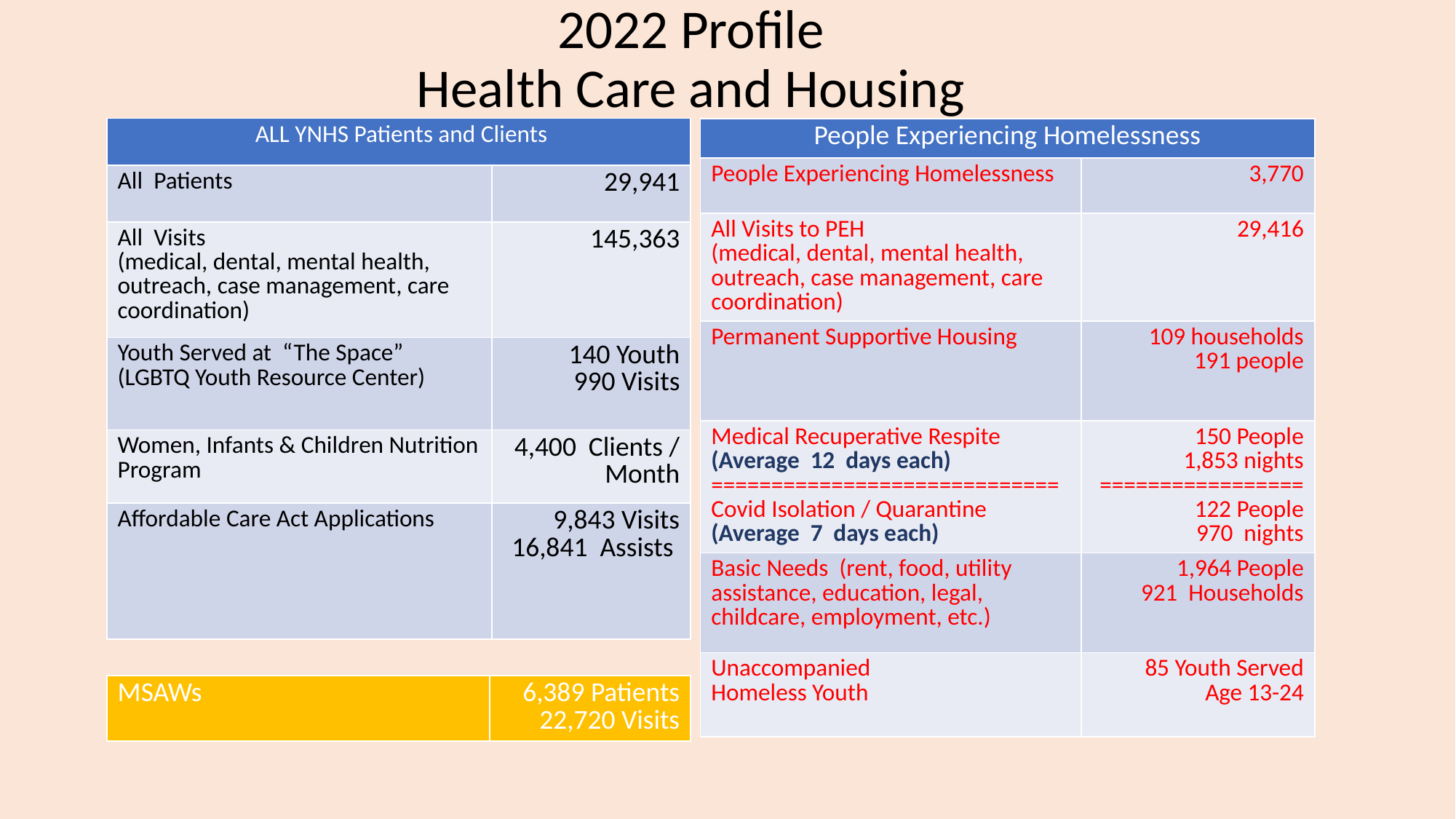

# 2022 Profile Health Care and Housing
| ALL YNHS Patients and Clients |  |
| --- | --- |
| All Patients | 29,941 |
| All Visits (medical, dental, mental health, outreach, case management, care coordination) | 145,363 |
| Youth Served at “The Space” (LGBTQ Youth Resource Center) | 140 Youth 990 Visits |
| Women, Infants & Children Nutrition Program | 4,400 Clients / Month |
| Affordable Care Act Applications | 9,843 Visits 16,841 Assists |
| People Experiencing Homelessness |  |
| --- | --- |
| People Experiencing Homelessness | 3,770 |
| All Visits to PEH (medical, dental, mental health, outreach, case management, care coordination) | 29,416 |
| Permanent Supportive Housing | 109 households 191 people |
| Medical Recuperative Respite (Average 12 days each) ============================= Covid Isolation / Quarantine (Average 7 days each) | 150 People 1,853 nights ================= 122 People 970 nights |
| Basic Needs (rent, food, utility assistance, education, legal, childcare, employment, etc.) | 1,964 People 921 Households |
| Unaccompanied Homeless Youth | 85 Youth Served Age 13-24 |
| MSAWs | 6,389 Patients 22,720 Visits |
| --- | --- |